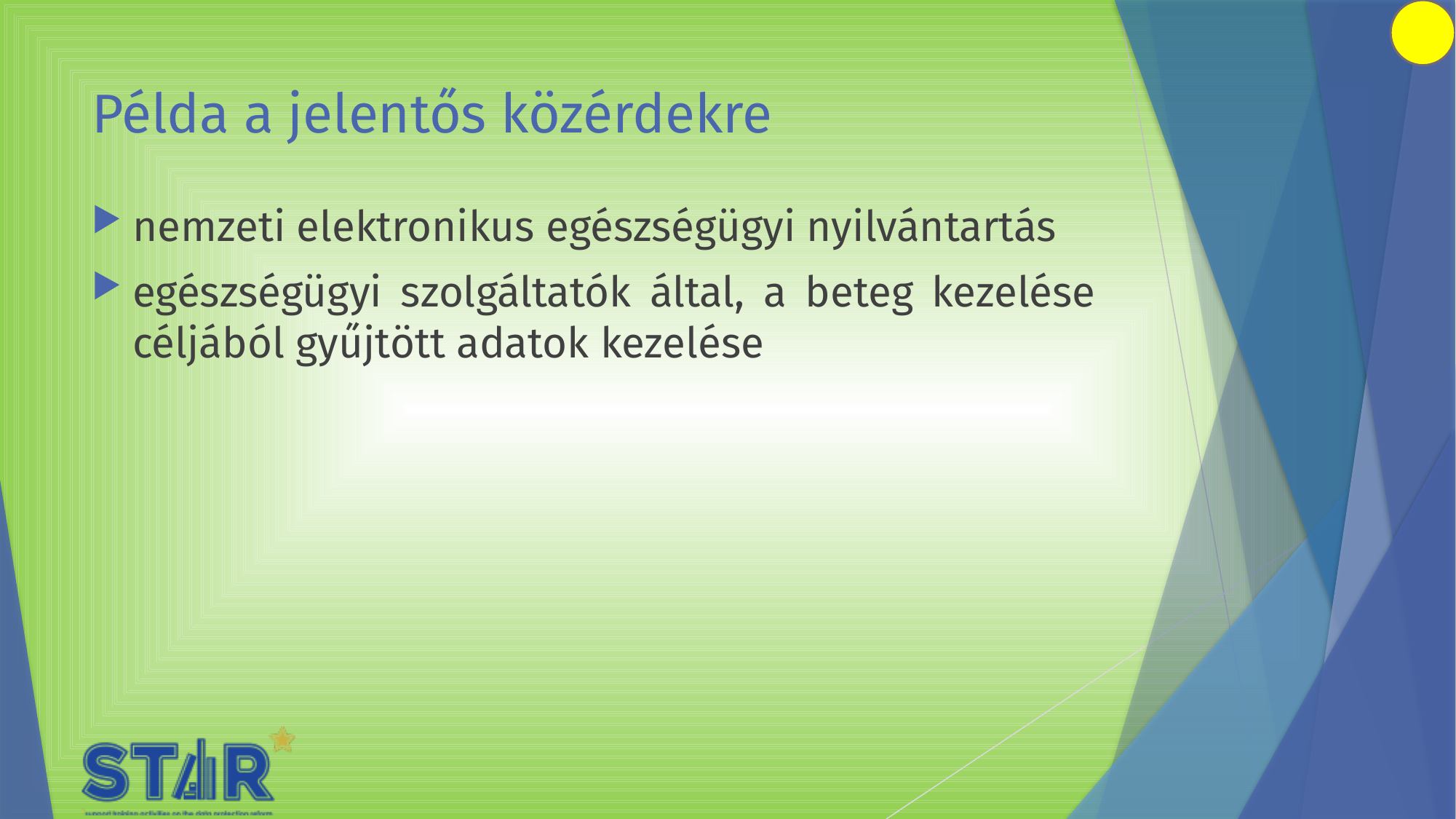

# Példa a jelentős közérdekre
nemzeti elektronikus egészségügyi nyilvántartás
egészségügyi szolgáltatók által, a beteg kezelése céljából gyűjtött adatok kezelése